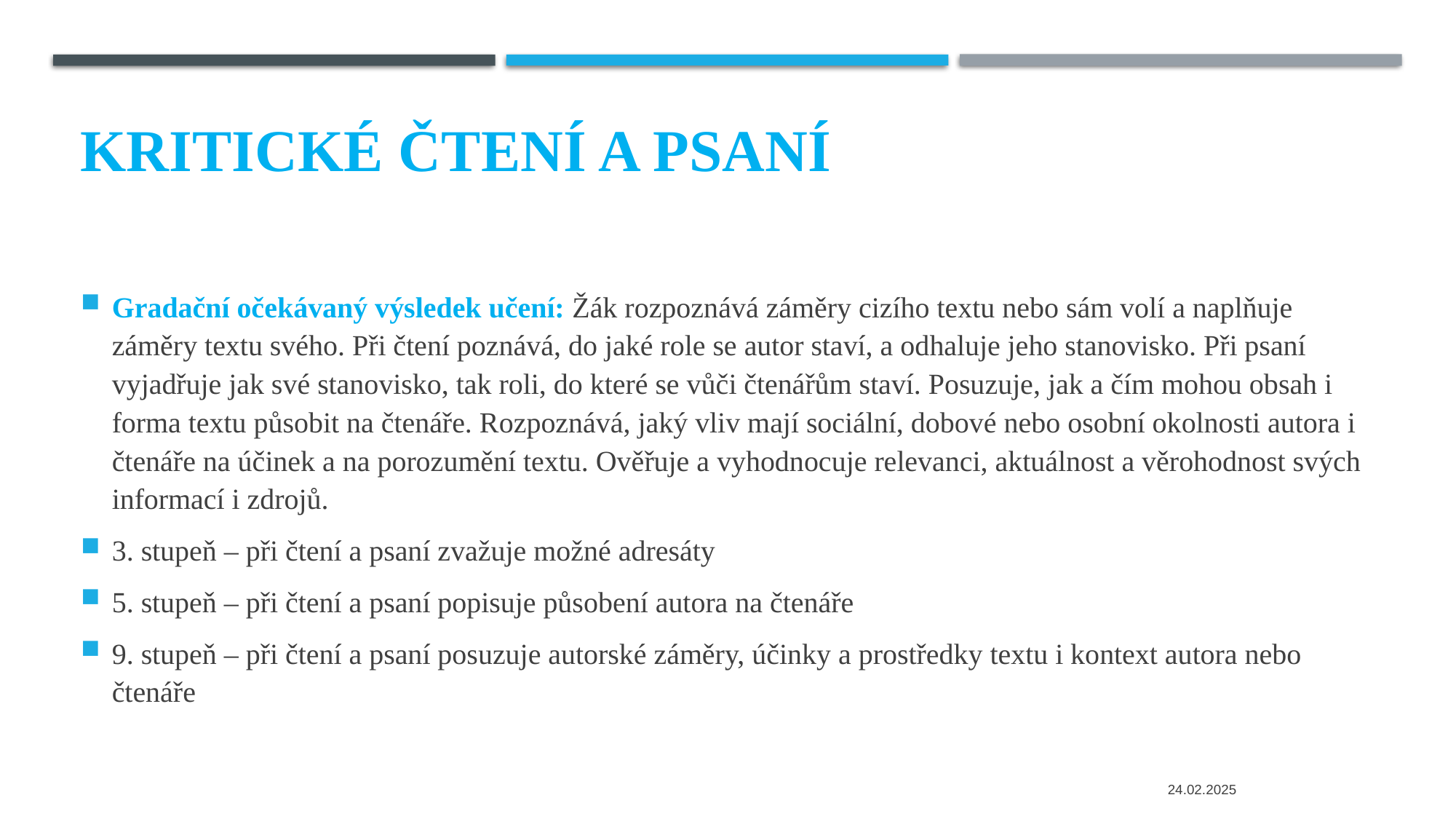

# Kritické čtení a psaní
Gradační očekávaný výsledek učení: Žák rozpoznává záměry cizího textu nebo sám volí a naplňuje záměry textu svého. Při čtení poznává, do jaké role se autor staví, a odhaluje jeho stanovisko. Při psaní vyjadřuje jak své stanovisko, tak roli, do které se vůči čtenářům staví. Posuzuje, jak a čím mohou obsah i forma textu působit na čtenáře. Rozpoznává, jaký vliv mají sociální, dobové nebo osobní okolnosti autora i čtenáře na účinek a na porozumění textu. Ověřuje a vyhodnocuje relevanci, aktuálnost a věrohodnost svých informací i zdrojů.
3. stupeň – při čtení a psaní zvažuje možné adresáty
5. stupeň – při čtení a psaní popisuje působení autora na čtenáře
9. stupeň – při čtení a psaní posuzuje autorské záměry, účinky a prostředky textu i kontext autora nebo čtenáře
24.02.2025